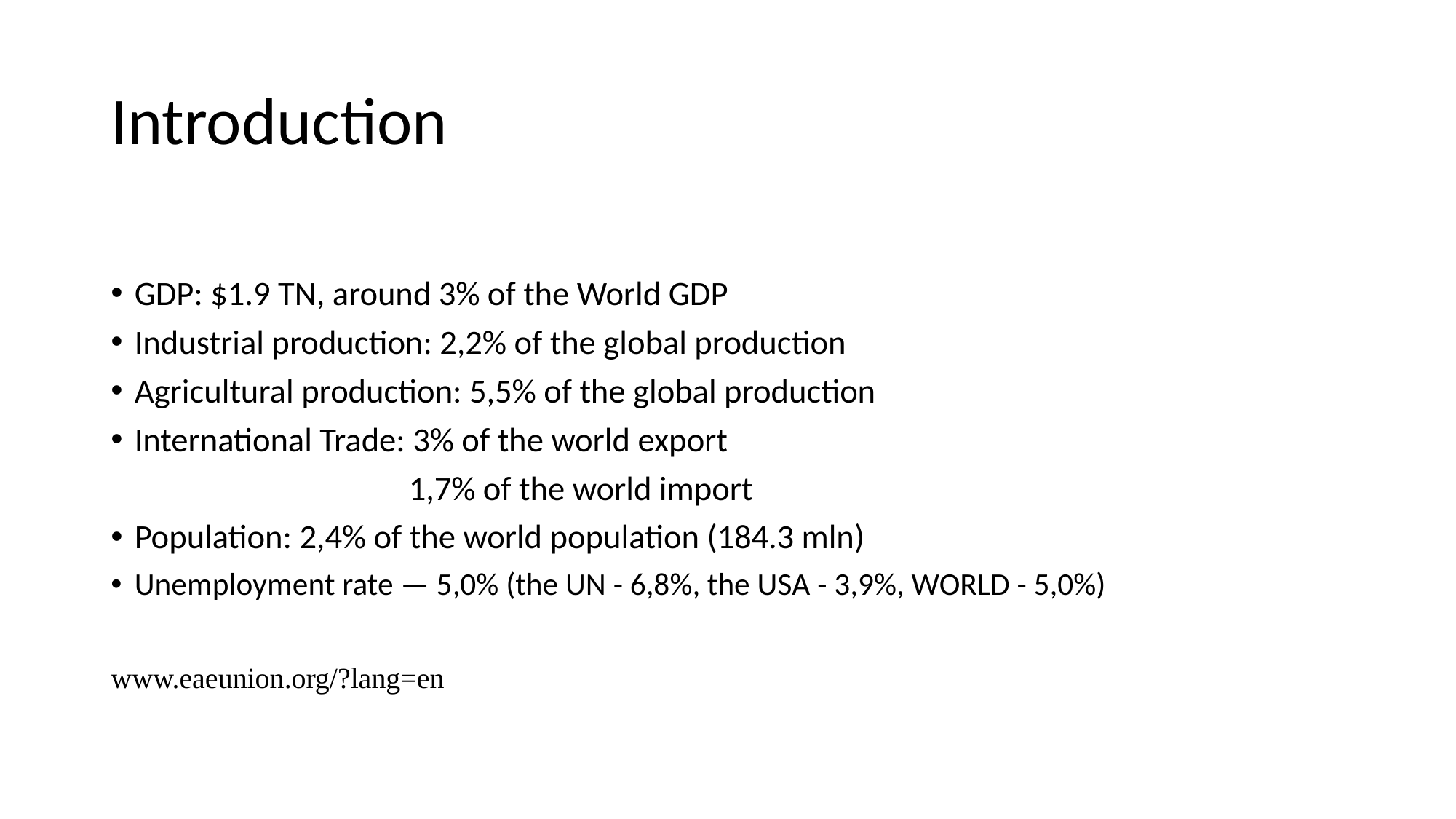

# Introduction

GDP: $1.9 TN, around 3% of the World GDP
Industrial production: 2,2% of the global production
Agricultural production: 5,5% of the global production
International Trade: 3% of the world export
                                       1,7% of the world import
Population: 2,4% of the world population (184.3 mln)
Unemployment rate — 5,0% (the UN - 6,8%, the USA - 3,9%, WORLD - 5,0%)

www.eaeunion.org/?lang=en